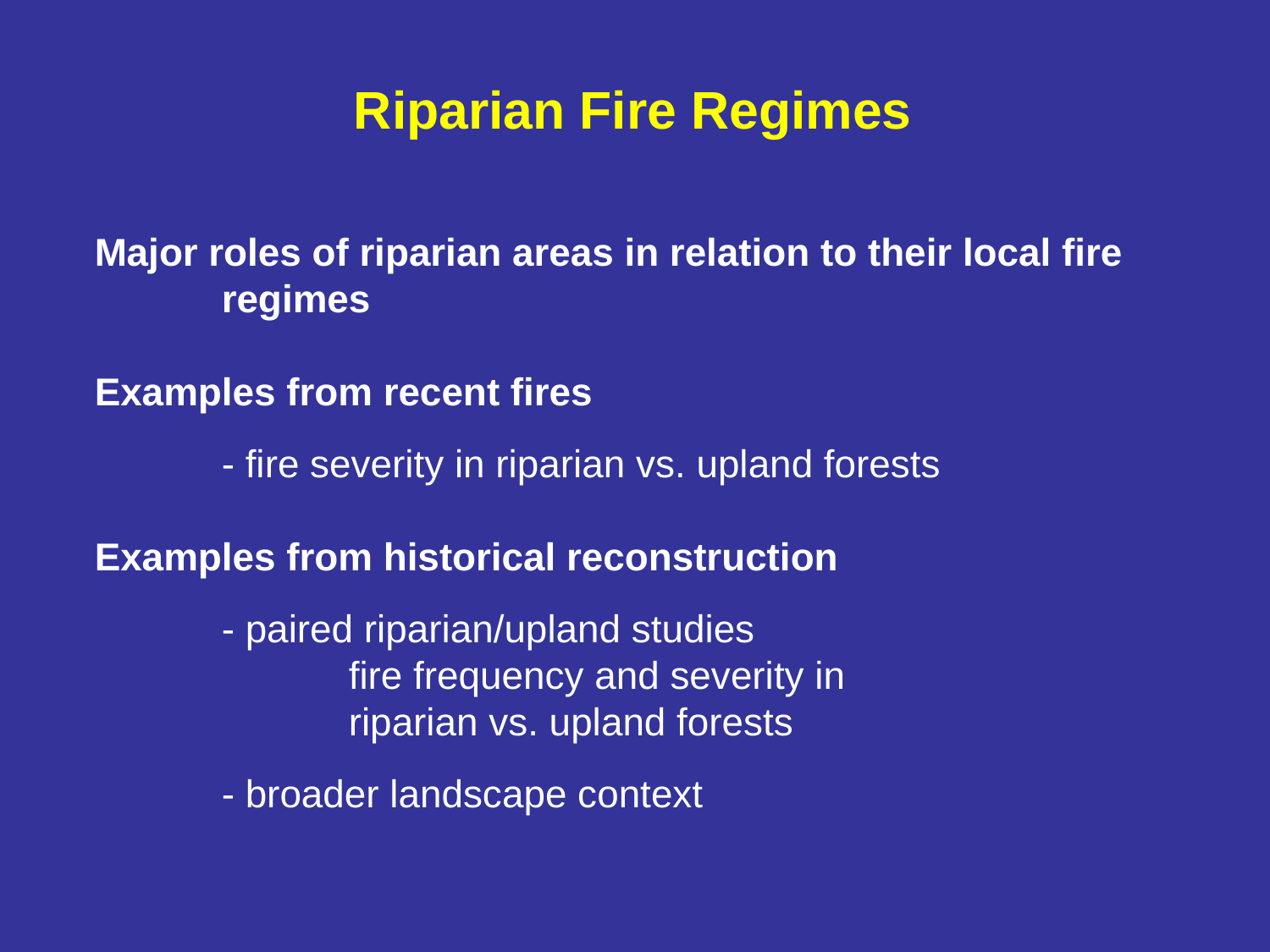

Riparian Fire Regimes
Major roles of riparian areas in relation to their local fire
	regimes

Examples from recent fires

	- fire severity in riparian vs. upland forests

Examples from historical reconstruction

	- paired riparian/upland studies
		fire frequency and severity in
		riparian vs. upland forests

	- broader landscape context